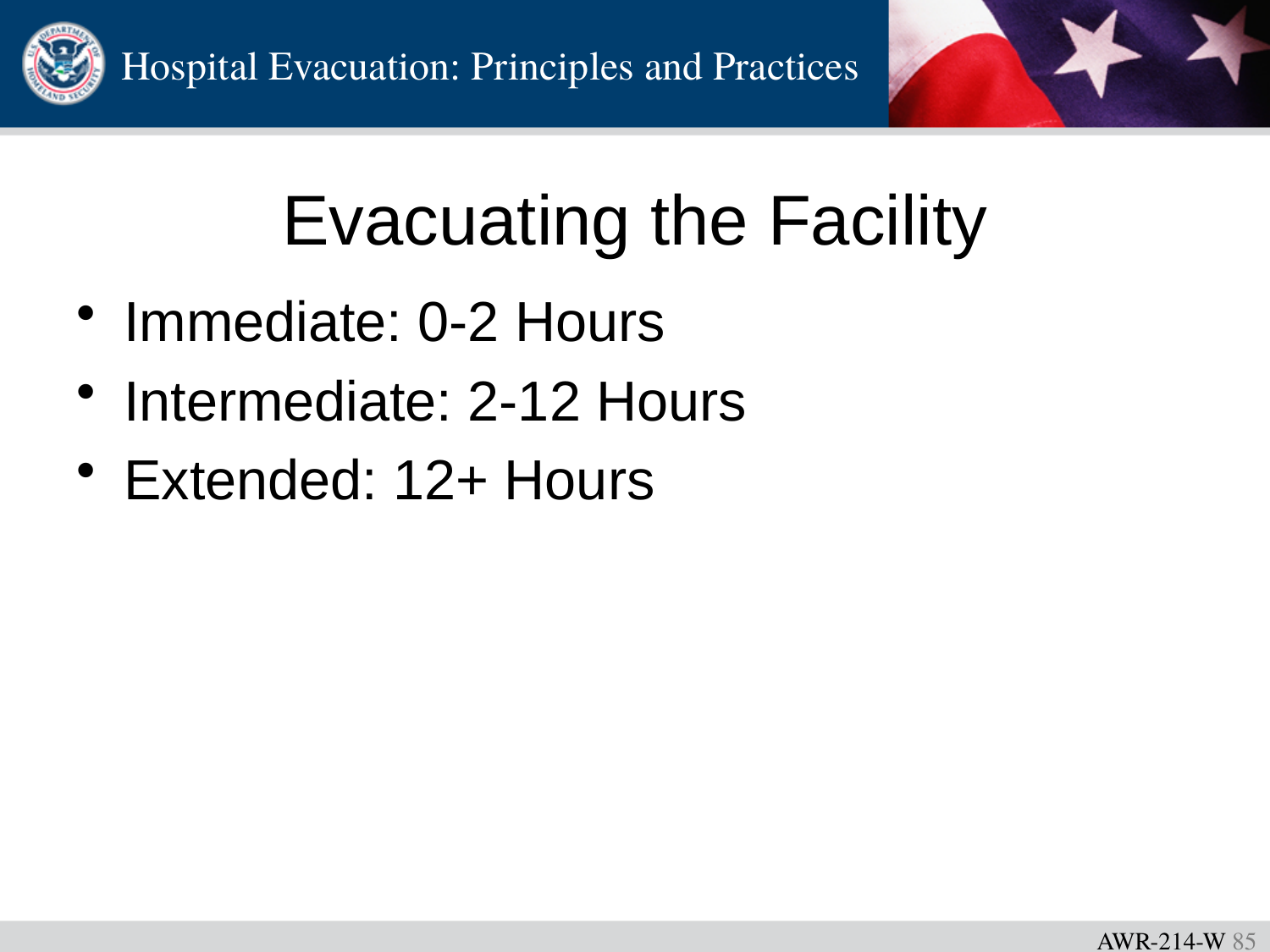

# Evacuating the Facility
Immediate: 0-2 Hours
Intermediate: 2-12 Hours
Extended: 12+ Hours
AWR-214-W 85